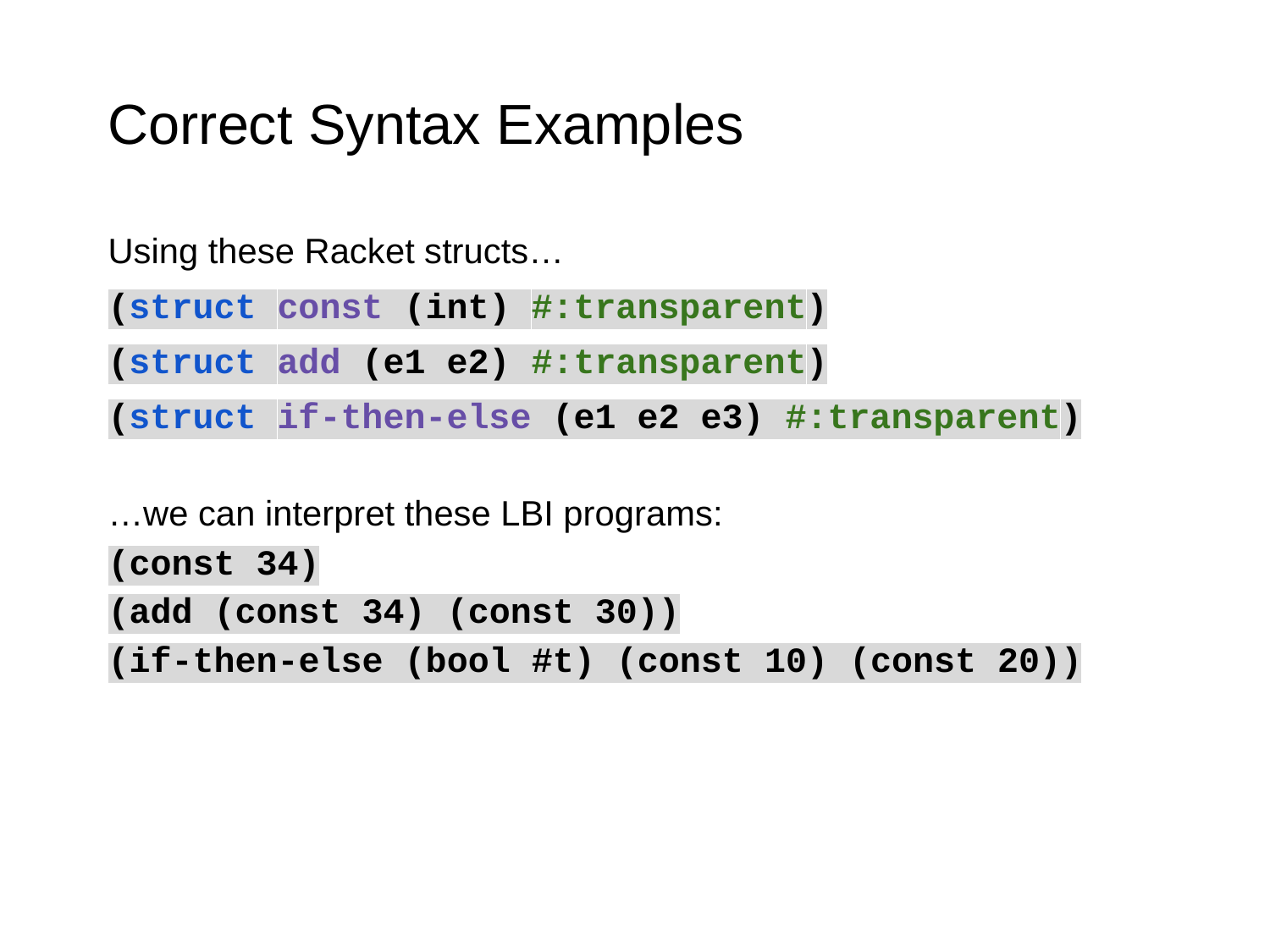

# Correct Syntax Examples
Using these Racket structs…
(struct const (int) #:transparent)
(struct add (e1 e2) #:transparent)
(struct if-then-else (e1 e2 e3) #:transparent)

…we can interpret these LBI programs:
(const 34)
(add (const 34) (const 30))
(if-then-else (bool #t) (const 10) (const 20))